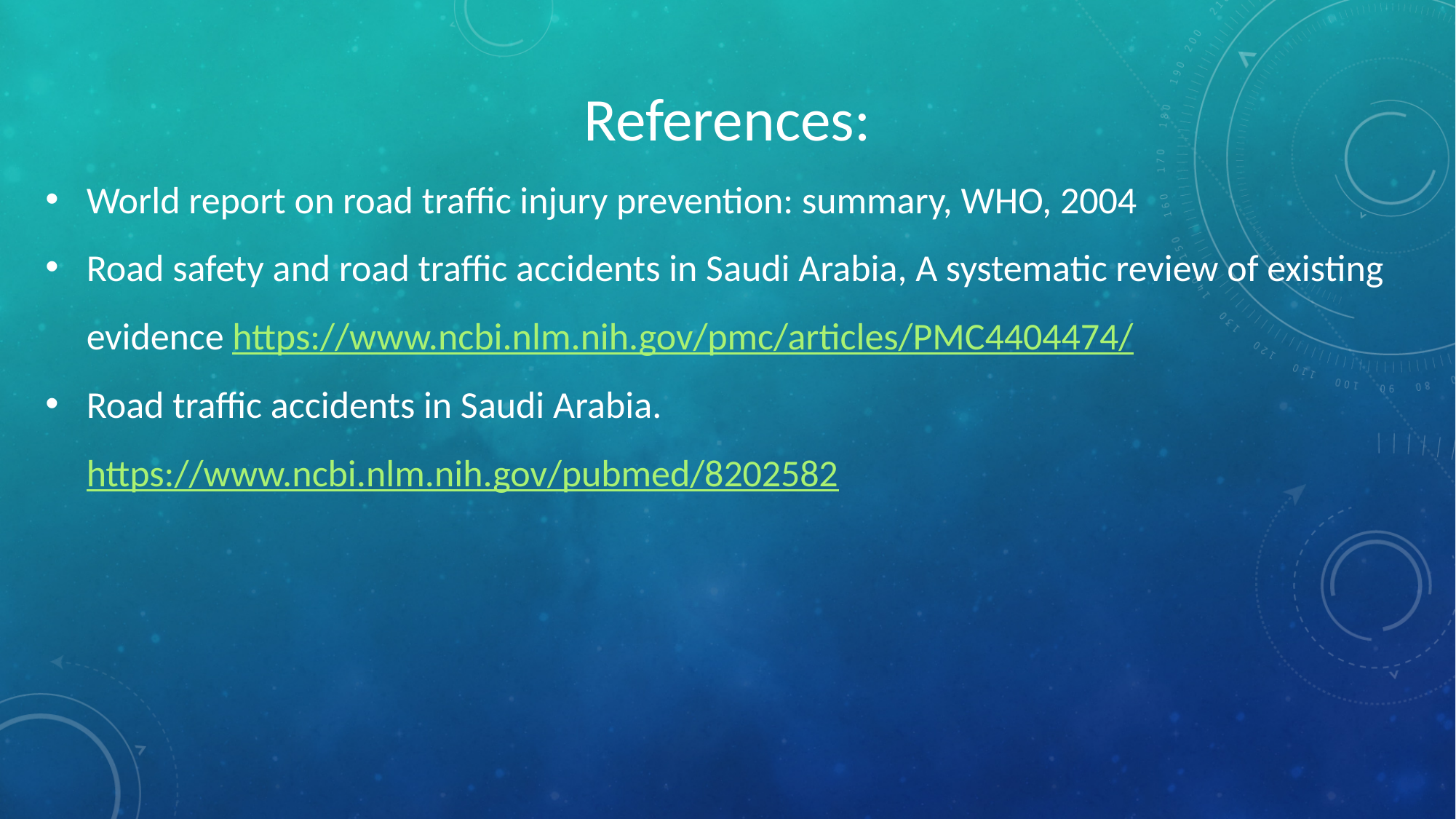

References:
World report on road traffic injury prevention: summary, WHO, 2004
Road safety and road traffic accidents in Saudi Arabia, A systematic review of existing evidence https://www.ncbi.nlm.nih.gov/pmc/articles/PMC4404474/
Road traffic accidents in Saudi Arabia. https://www.ncbi.nlm.nih.gov/pubmed/8202582